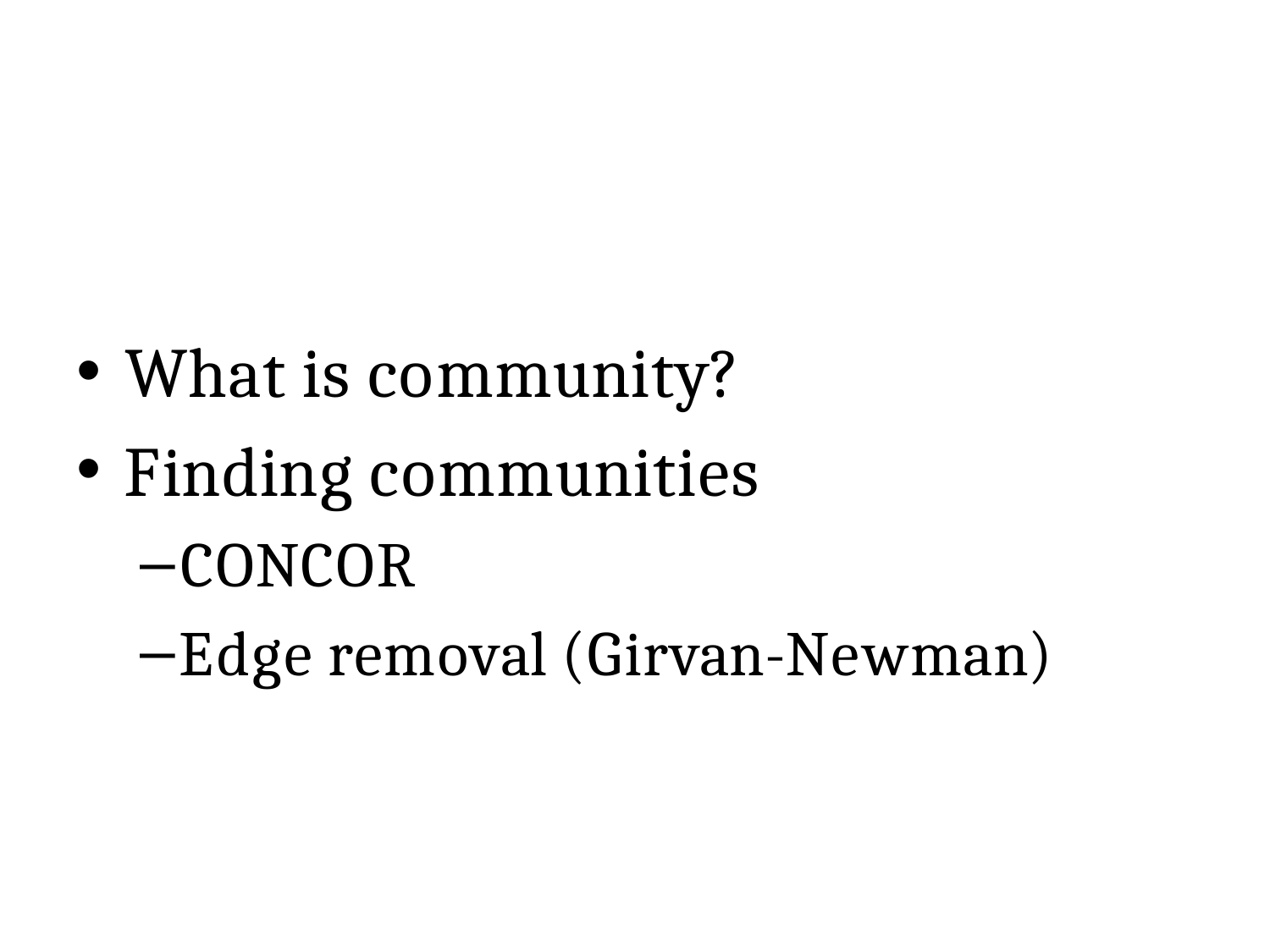

#

What is community?
Finding communities
CONCOR
Edge removal (Girvan-Newman)